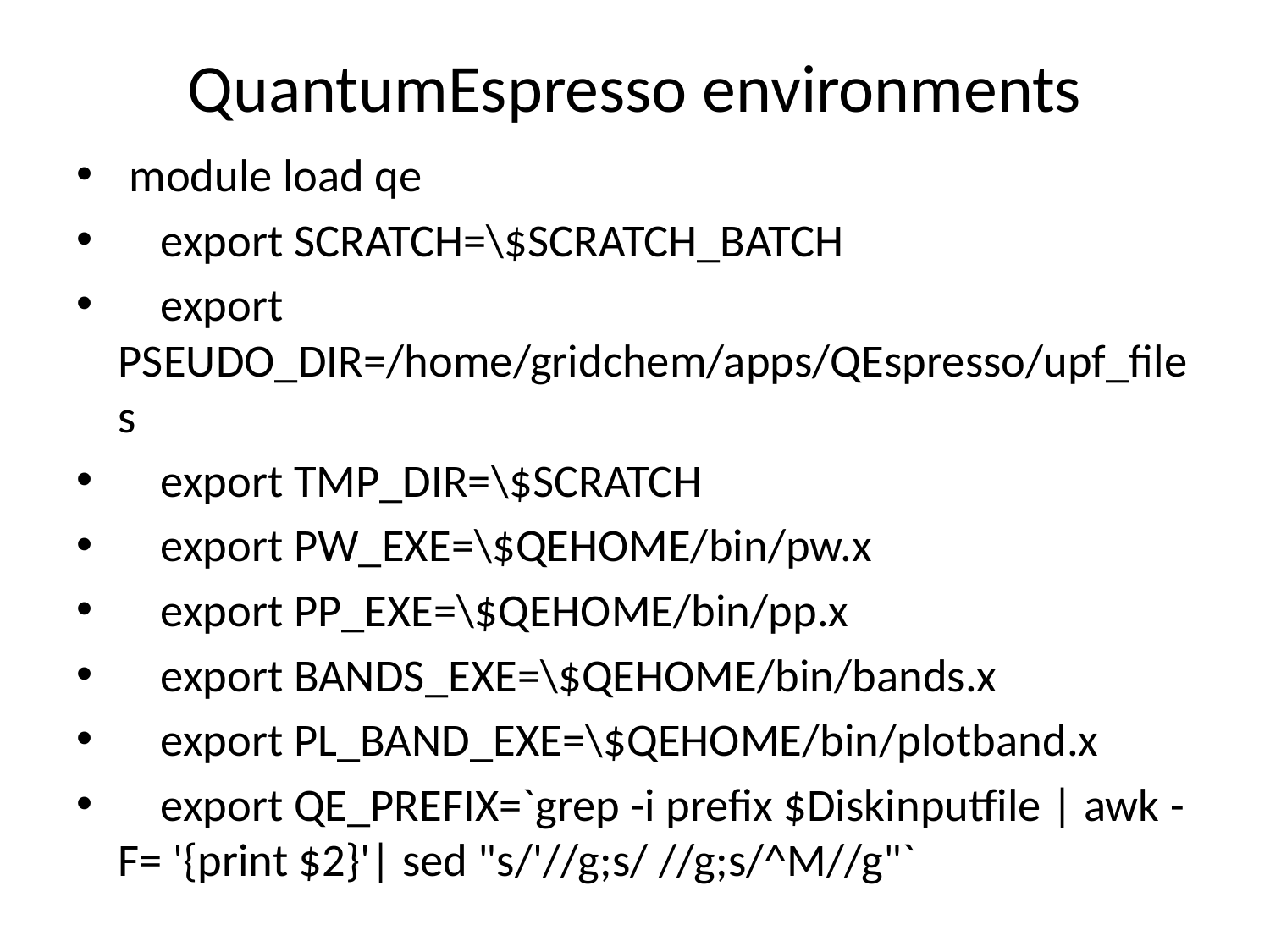

# QuantumEspresso environments
 module load qe
    export SCRATCH=\$SCRATCH_BATCH
    export PSEUDO_DIR=/home/gridchem/apps/QEspresso/upf_files
    export TMP_DIR=\$SCRATCH
    export PW_EXE=\$QEHOME/bin/pw.x
    export PP_EXE=\$QEHOME/bin/pp.x
    export BANDS_EXE=\$QEHOME/bin/bands.x
    export PL_BAND_EXE=\$QEHOME/bin/plotband.x
    export QE_PREFIX=`grep -i prefix $Diskinputfile | awk -F= '{print $2}'| sed "s/'//g;s/ //g;s/^M//g"`